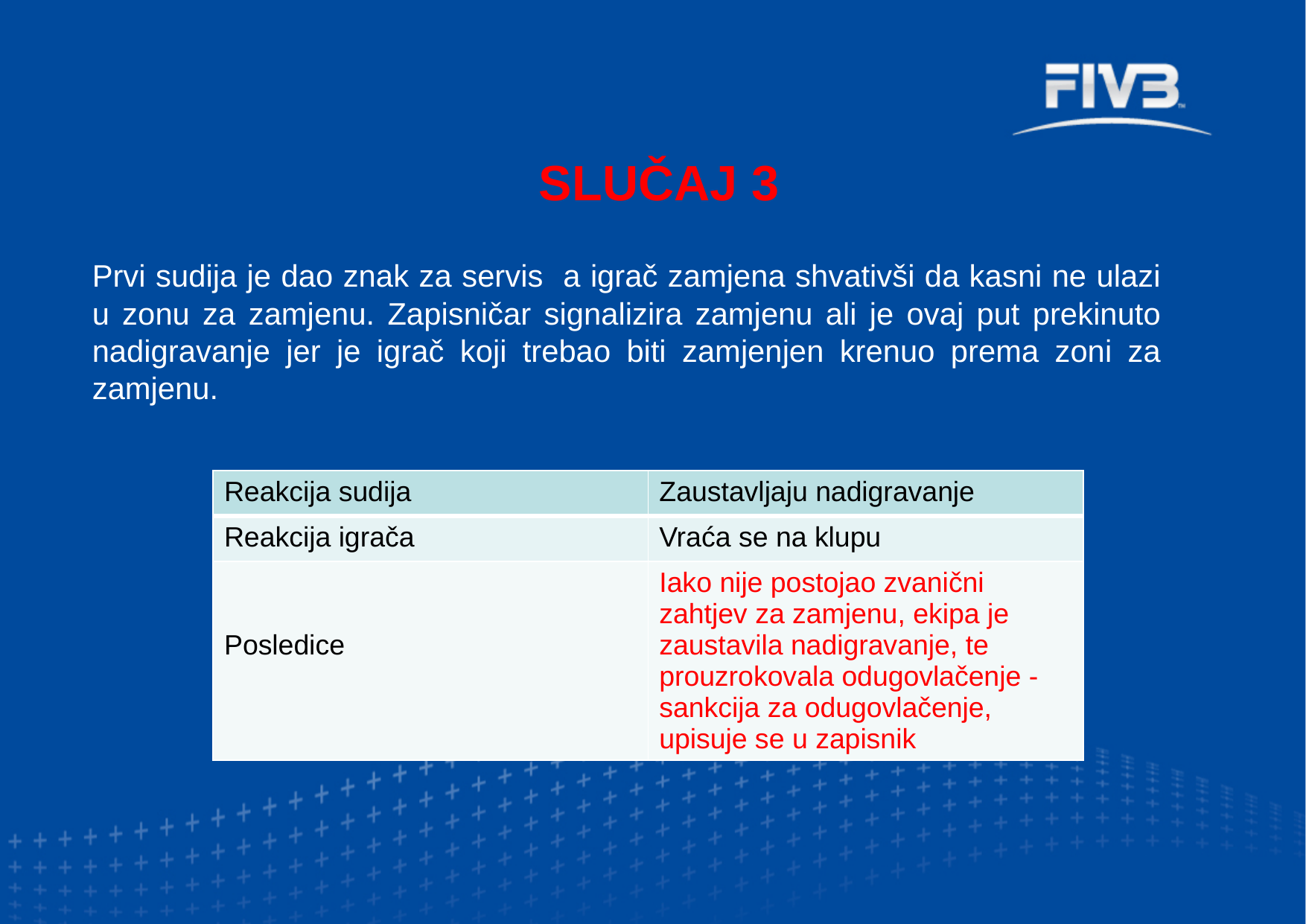

SLUČAJ 3
Prvi sudija je dao znak za servis  a igrač zamjena shvativši da kasni ne ulazi u zonu za zamjenu. Zapisničar signalizira zamjenu ali je ovaj put prekinuto nadigravanje jer je igrač koji trebao biti zamjenjen krenuo prema zoni za zamjenu.

| Reakcija sudija | Zaustavljaju nadigravanje |
| --- | --- |
| Reakcija igrača | Vraća se na klupu |
| Posledice | Iako nije postojao zvanični zahtjev za zamjenu, ekipa je zaustavila nadigravanje, te prouzrokovala odugovlačenje - sankcija za odugovlačenje, upisuje se u zapisnik |